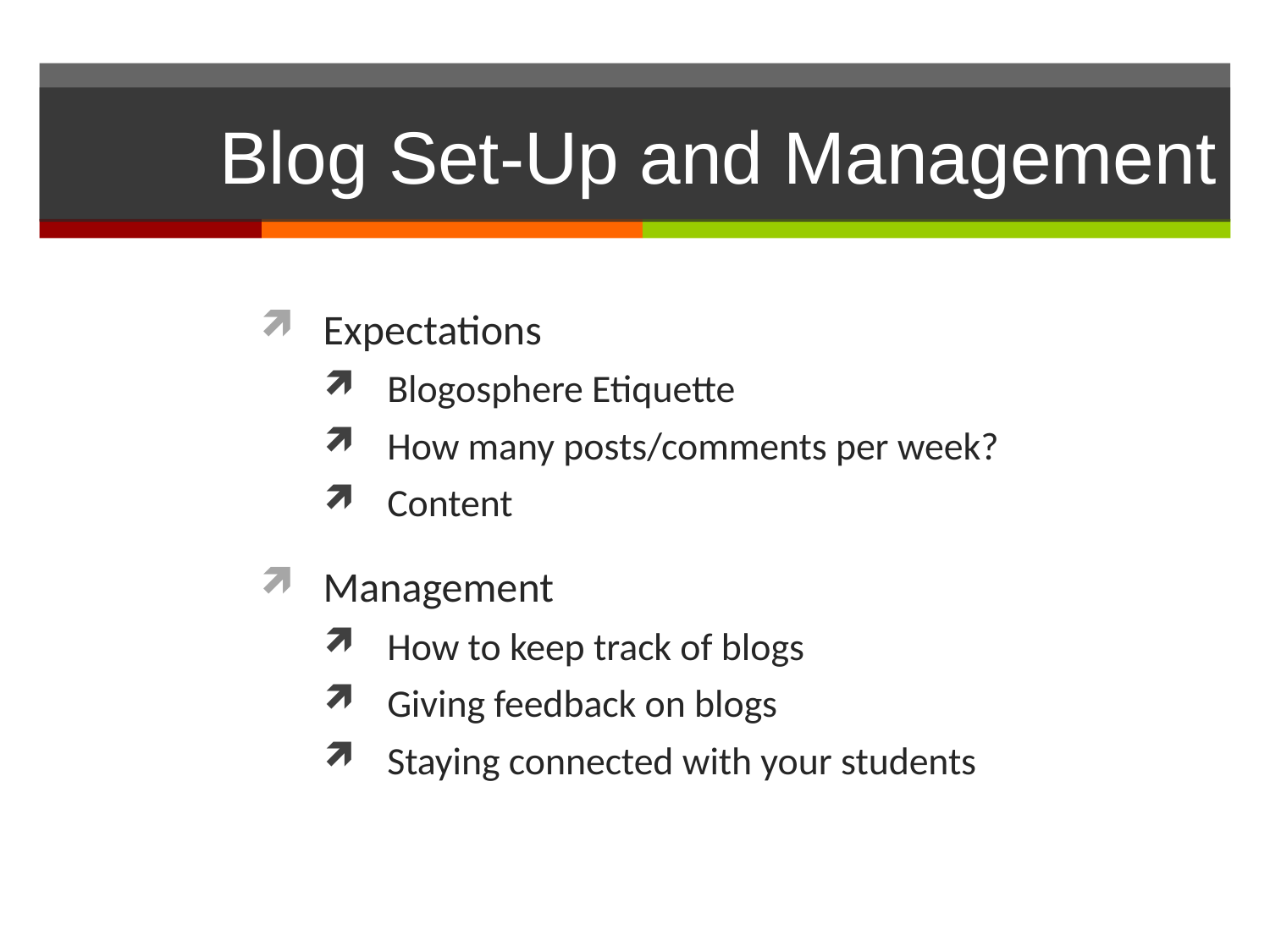

# Blog Set-Up and Management
Expectations
Blogosphere Etiquette
How many posts/comments per week?
Content
Management
How to keep track of blogs
Giving feedback on blogs
Staying connected with your students